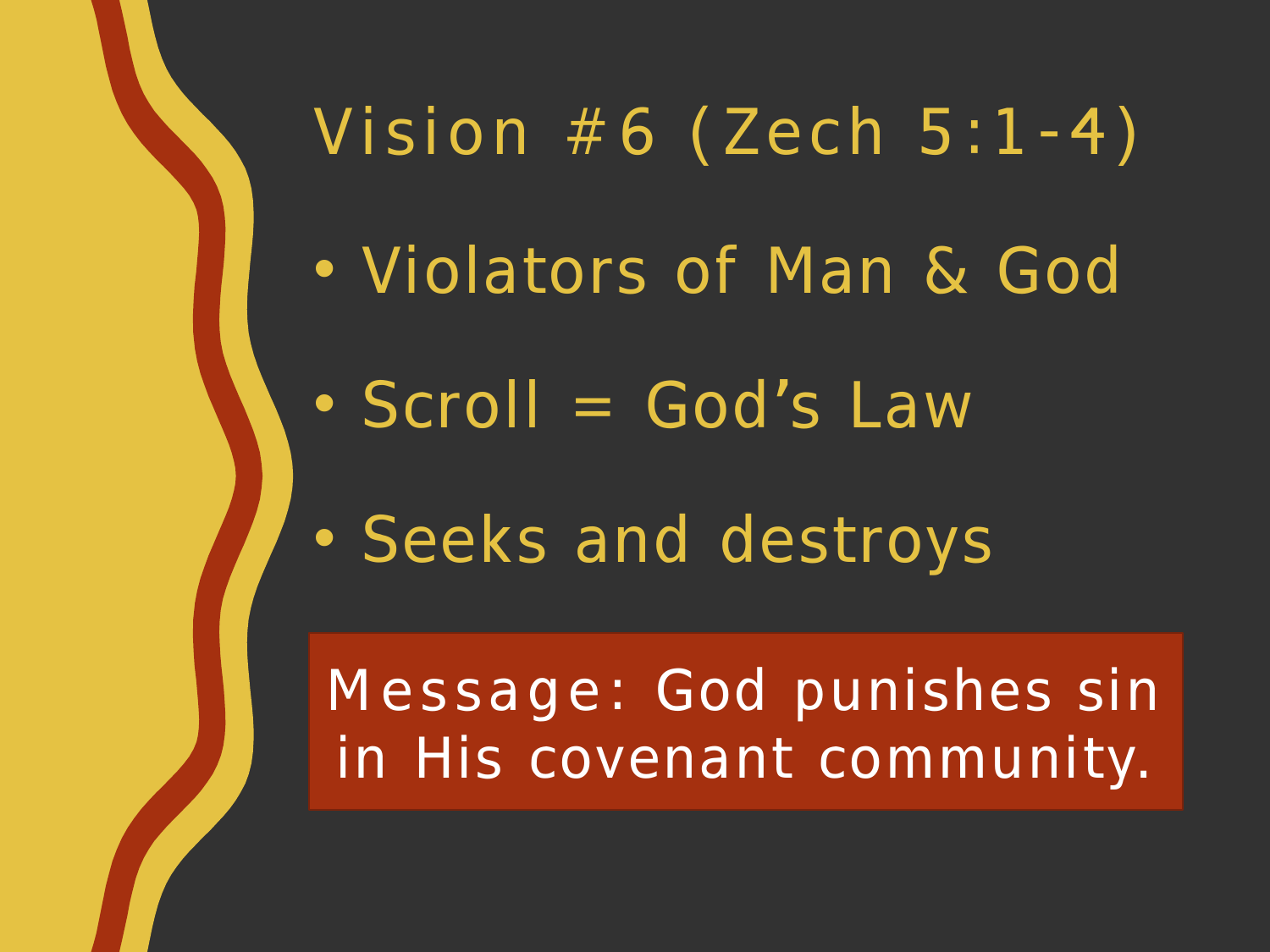

# Vision #6 (Zech 5:1-4)
Violators of Man & God
Scroll = God’s Law
Seeks and destroys
Message: God punishes sin in His covenant community.